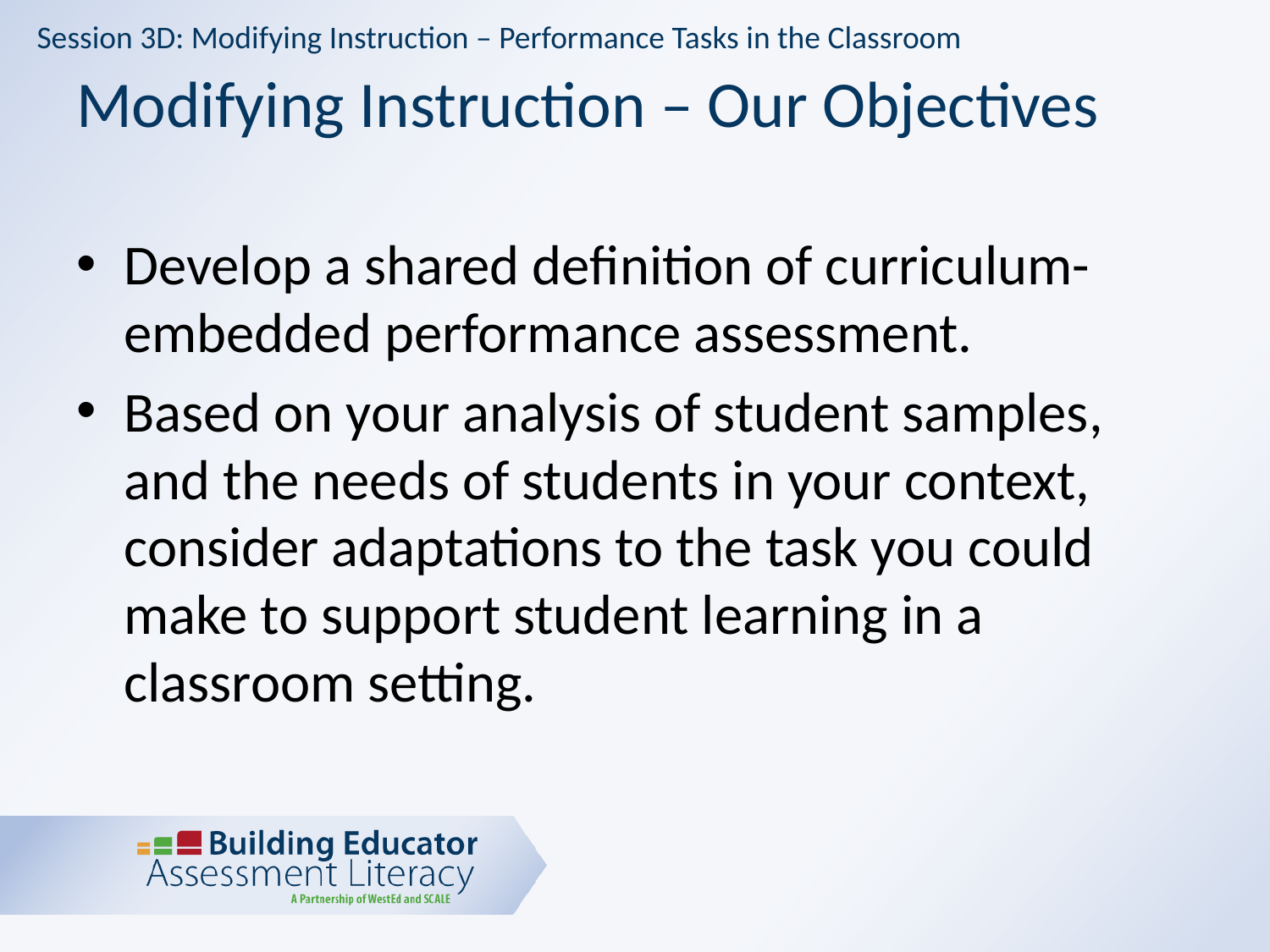

Session 3D: Modifying Instruction – Performance Tasks in the Classroom
# Modifying Instruction – Our Objectives
Develop a shared definition of curriculum-embedded performance assessment.
Based on your analysis of student samples, and the needs of students in your context, consider adaptations to the task you could make to support student learning in a classroom setting.